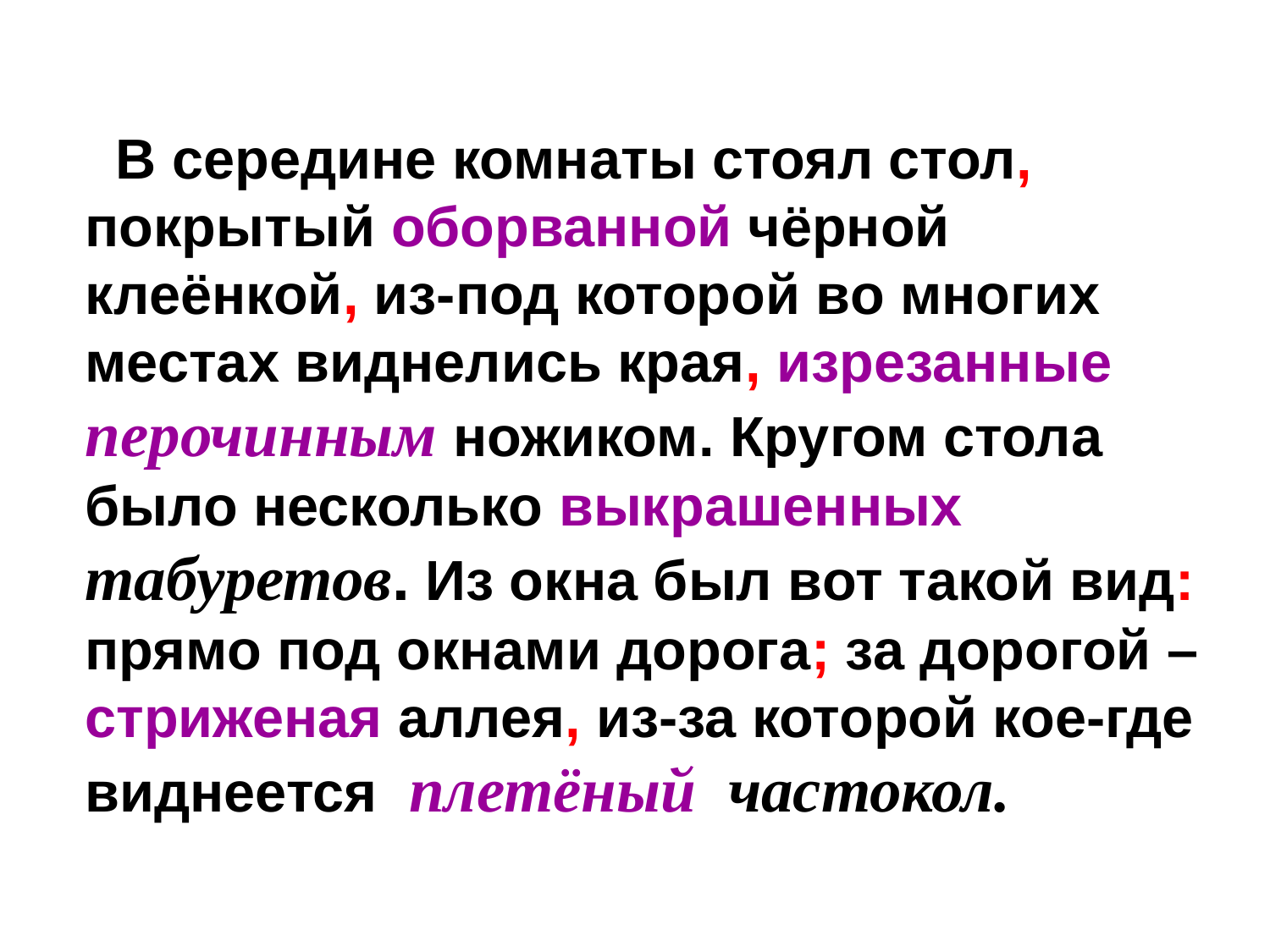

В середине комнаты стоял стол, покрытый оборванной чёрной клеёнкой, из-под которой во многих местах виднелись края, изрезанные перочинным ножиком. Кругом стола было несколько выкрашенных табуретов. Из окна был вот такой вид: прямо под окнами дорога; за дорогой – стриженая аллея, из-за которой кое-где виднеется  плетёный  частокол.